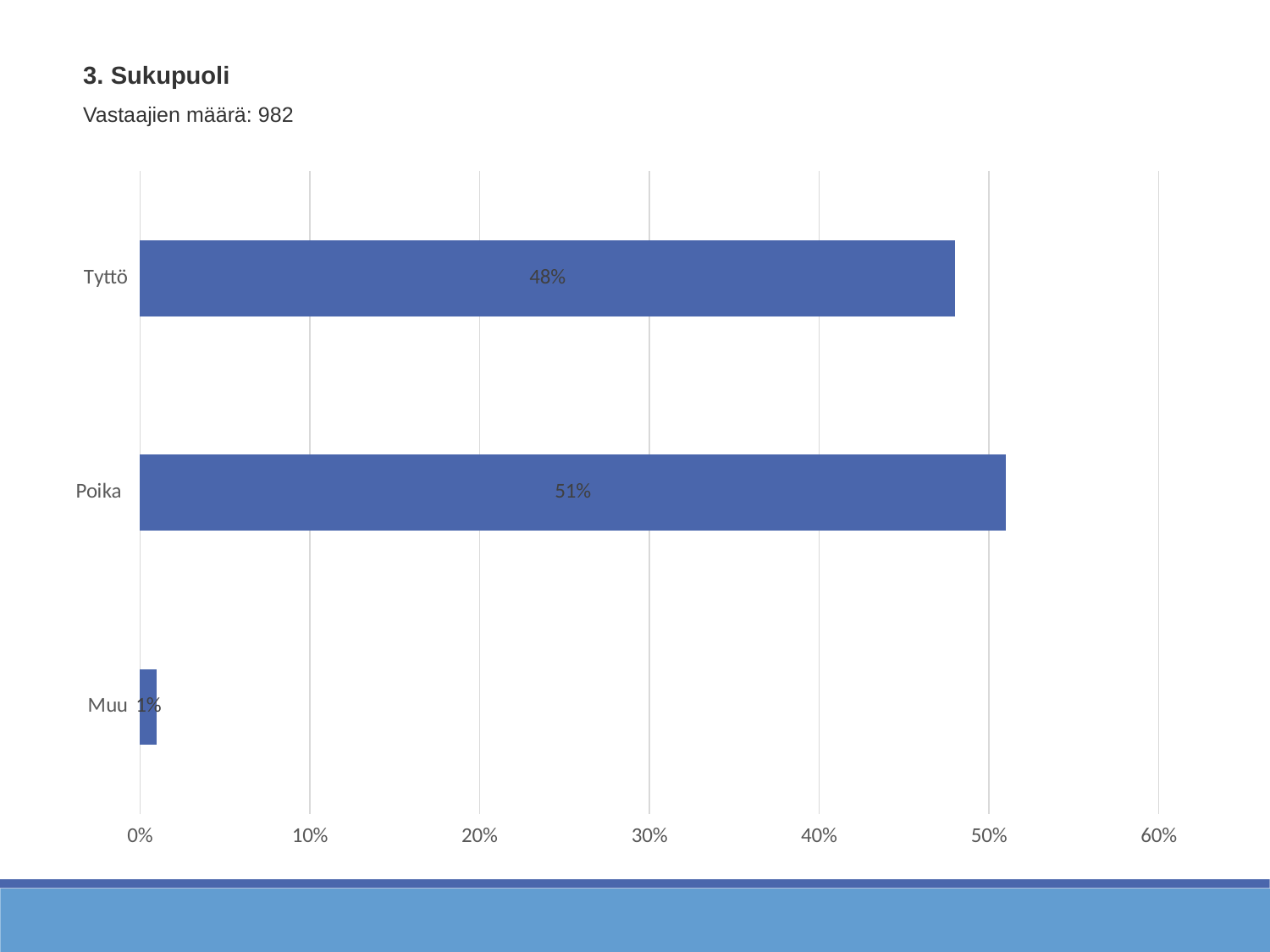

3. Sukupuoli
Vastaajien määrä: 982

### Chart

| Category | Sukupuoli |
|---|---|
| Tyttö | 0.48 |
| Poika  | 0.51 |
| Muu | 0.01 |